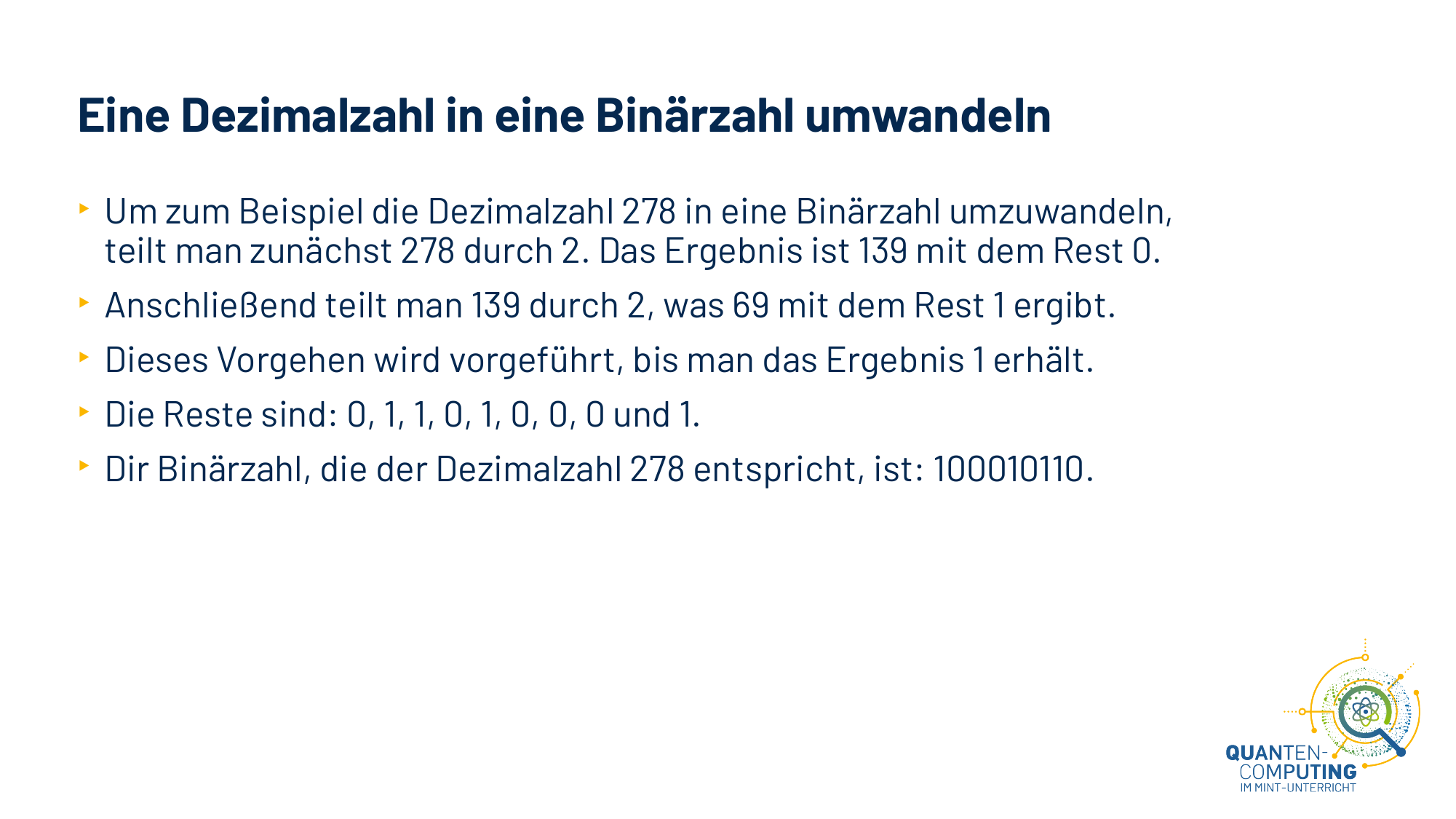

# Eine Dezimalzahl in eine Binärzahl umwandeln
Um zum Beispiel die Dezimalzahl 278 in eine Binärzahl umzuwandeln, teilt man zunächst 278 durch 2. Das Ergebnis ist 139 mit dem Rest 0.
Anschließend teilt man 139 durch 2, was 69 mit dem Rest 1 ergibt.
Dieses Vorgehen wird vorgeführt, bis man das Ergebnis 1 erhält.
Die Reste sind: 0, 1, 1, 0, 1, 0, 0, 0 und 1.
Dir Binärzahl, die der Dezimalzahl 278 entspricht, ist: 100010110.